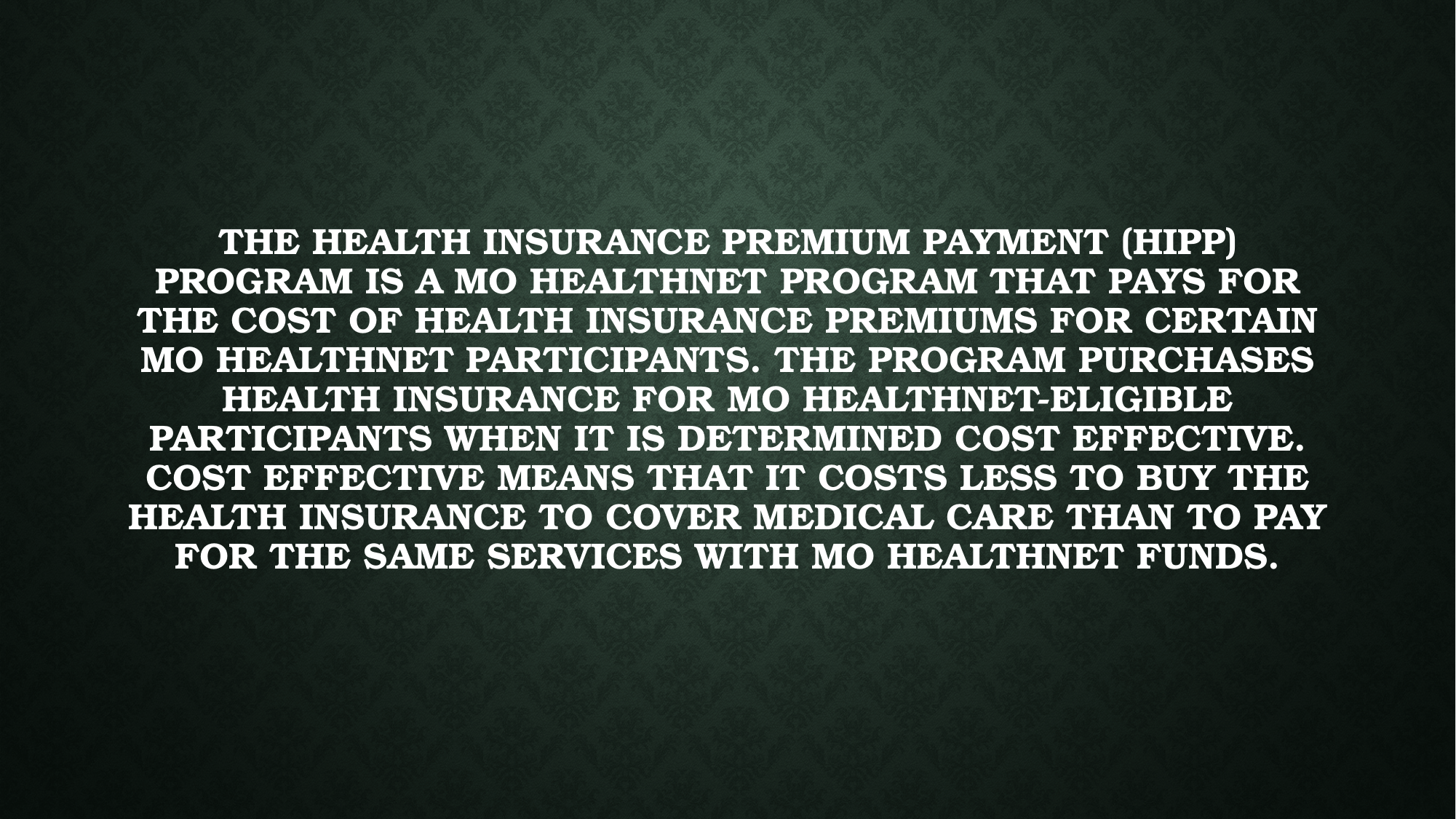

# The Health Insurance Premium Payment (HIPP) Program is a MO HealthNet Program that pays for the cost of health insurance premiums for certain MO HealthNet participants. The program purchases health insurance for MO HealthNet-eligible participants when it is determined cost effective. Cost effective means that it costs less to buy the health insurance to cover medical care than to pay for the same services with MO HealthNet funds.